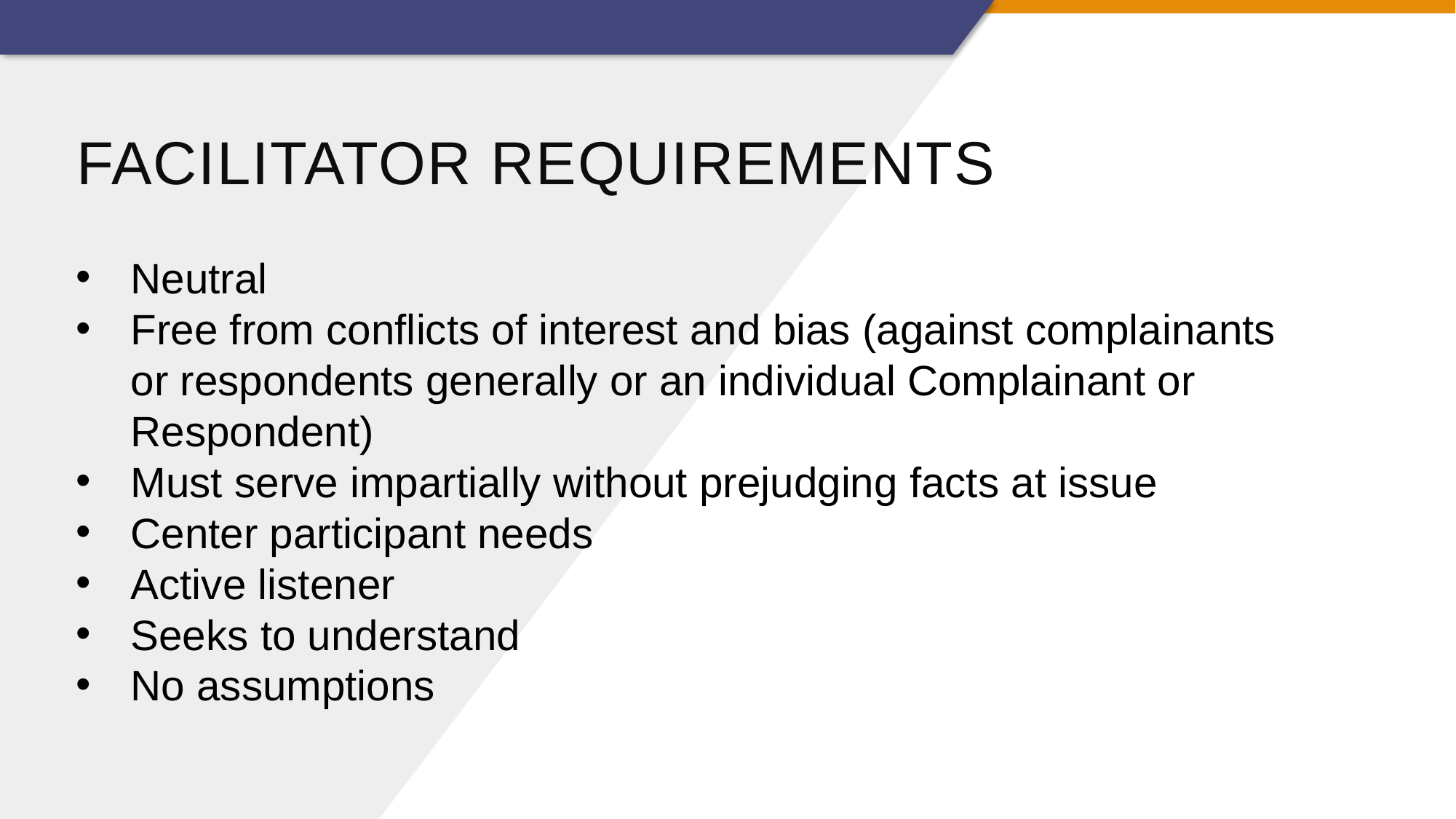

# Facilitator requirements
Neutral
Free from conflicts of interest and bias (against complainants or respondents generally or an individual Complainant or Respondent)
Must serve impartially without prejudging facts at issue
Center participant needs
Active listener
Seeks to understand
No assumptions